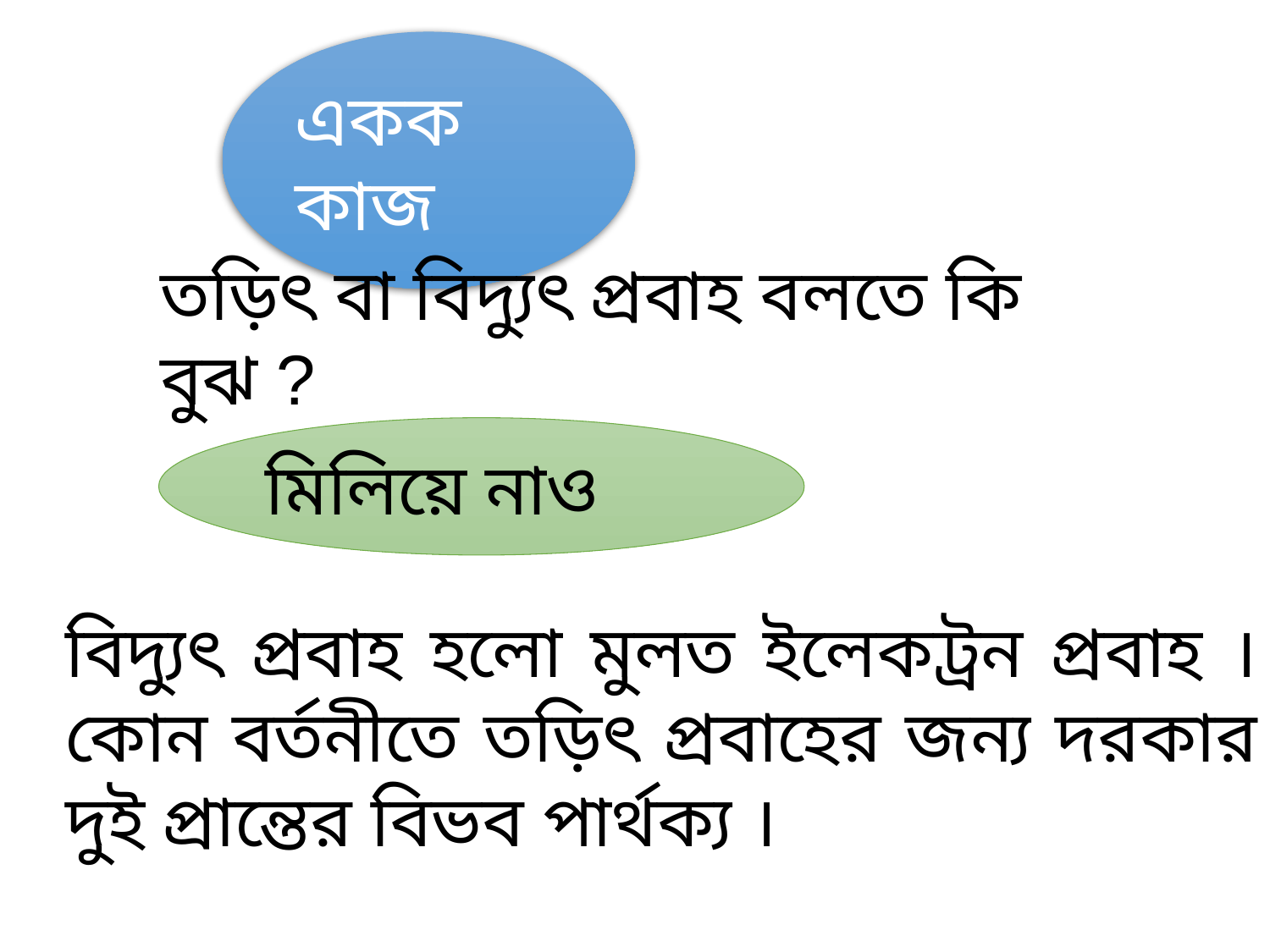

একক কাজ
তড়িৎ বা বিদ্যুৎ প্রবাহ বলতে কি বুঝ ?
মিলিয়ে নাও
বিদ্যুৎ প্রবাহ হলো মুলত ইলেকট্রন প্রবাহ । কোন বর্তনীতে তড়িৎ প্রবাহের জন্য দরকার দুই প্রান্তের বিভব পার্থক্য ।